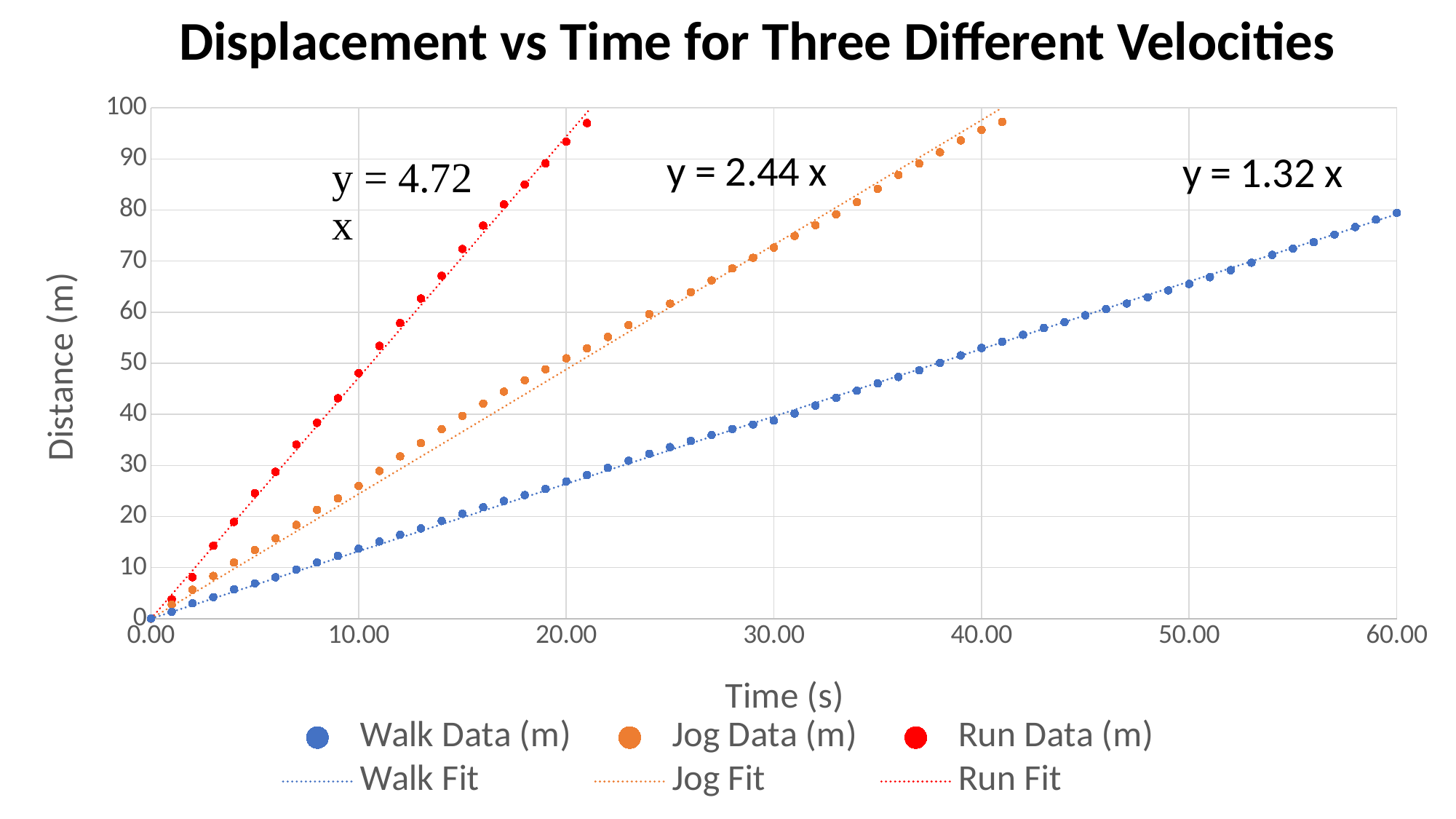

Displacement vs Time for Three Different Velocities

### Chart

| Category | Walk Data (m) | Jog Data (m) | Run Data (m) | Walk Fit | Jog Fit | Run Fit |
|---|---|---|---|---|---|---|